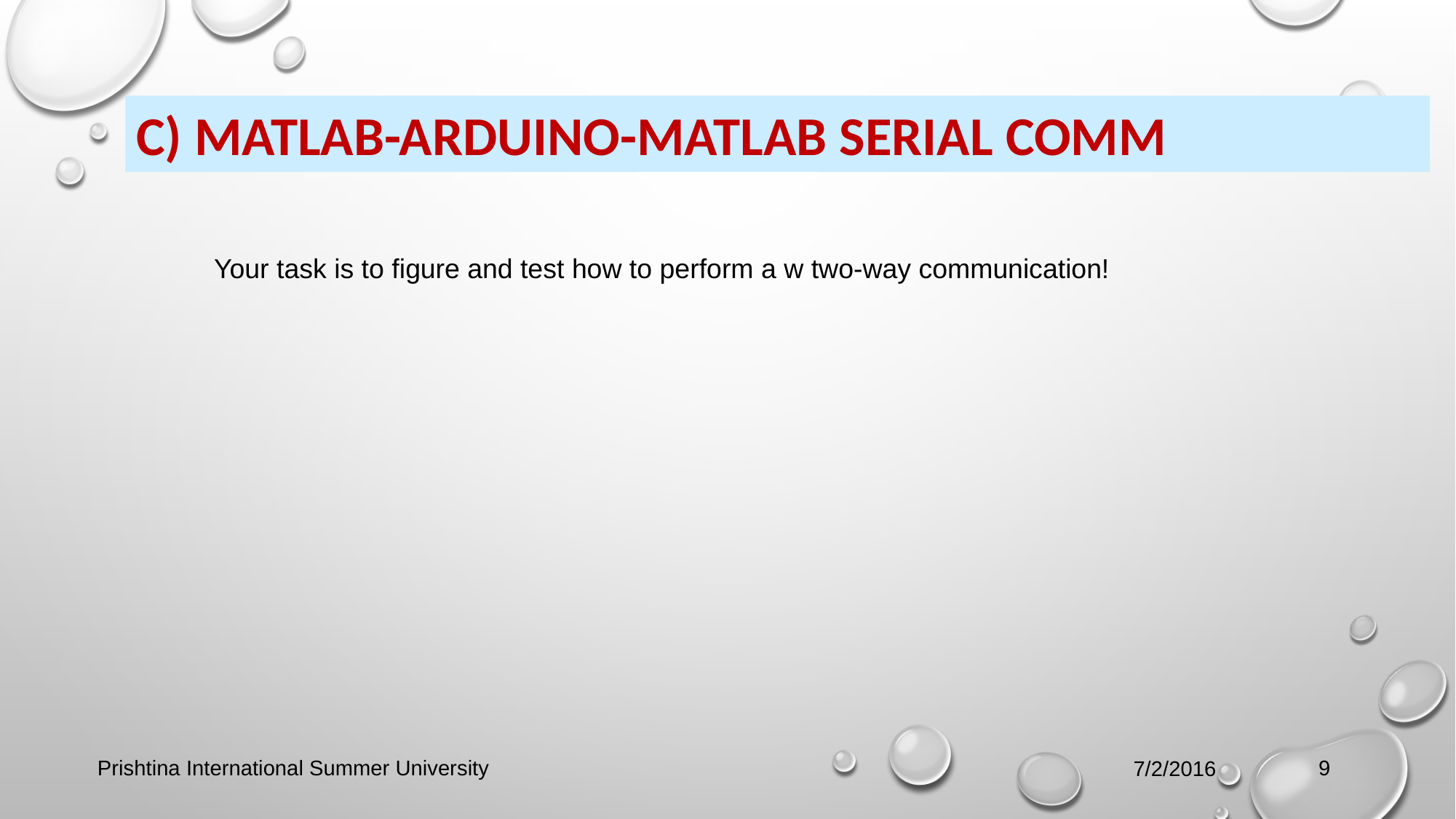

C) Matlab-Arduino-Matlab Serial Comm
Your task is to figure and test how to perform a w two-way communication!
9
Prishtina International Summer University
7/2/2016